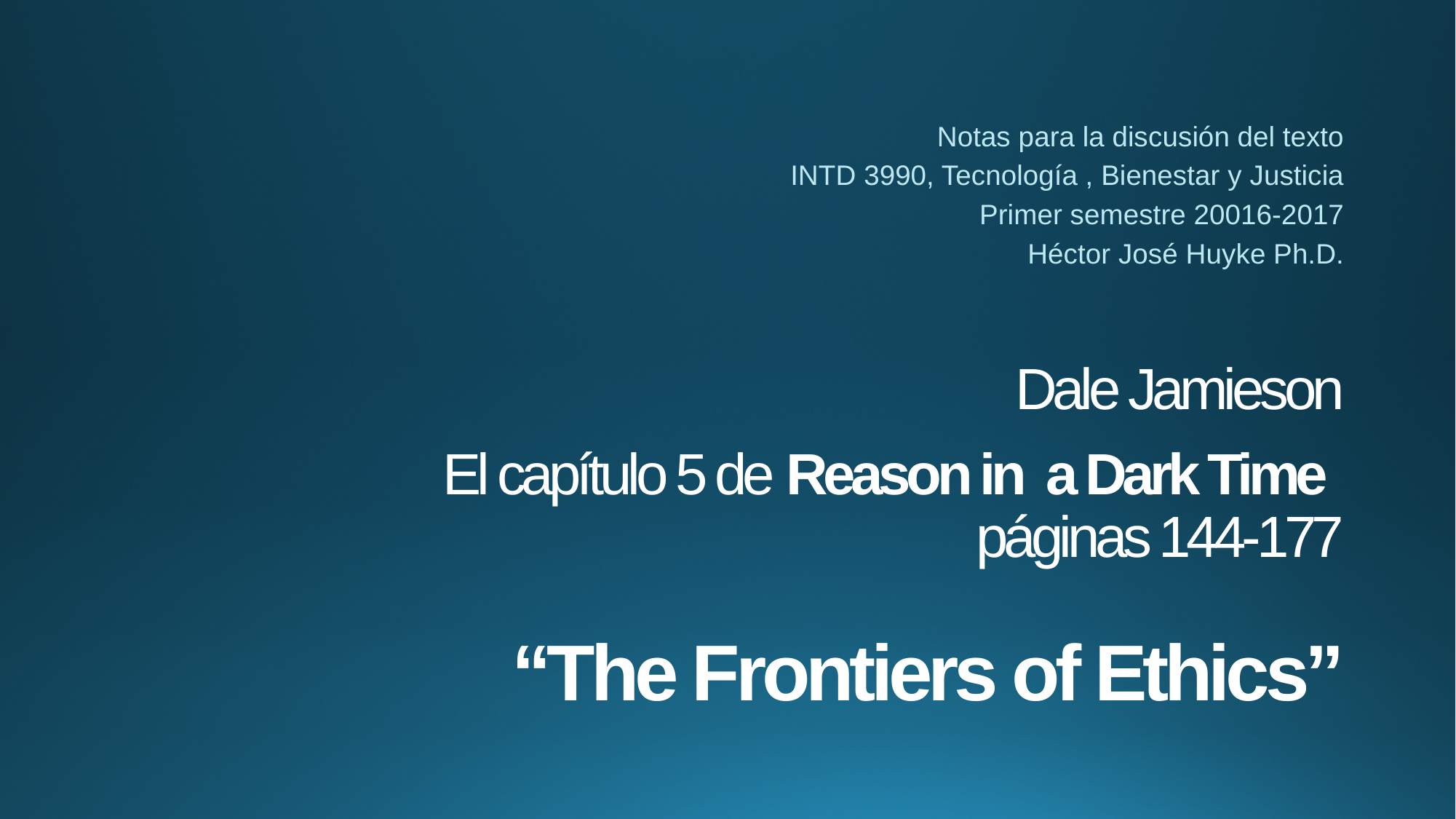

Notas para la discusión del texto
INTD 3990, Tecnología , Bienestar y Justicia
Primer semestre 20016-2017
Héctor José Huyke Ph.D.
# Dale Jamieson El capítulo 5 de Reason in  a Dark Time páginas 144-177 “The Frontiers of Ethics”